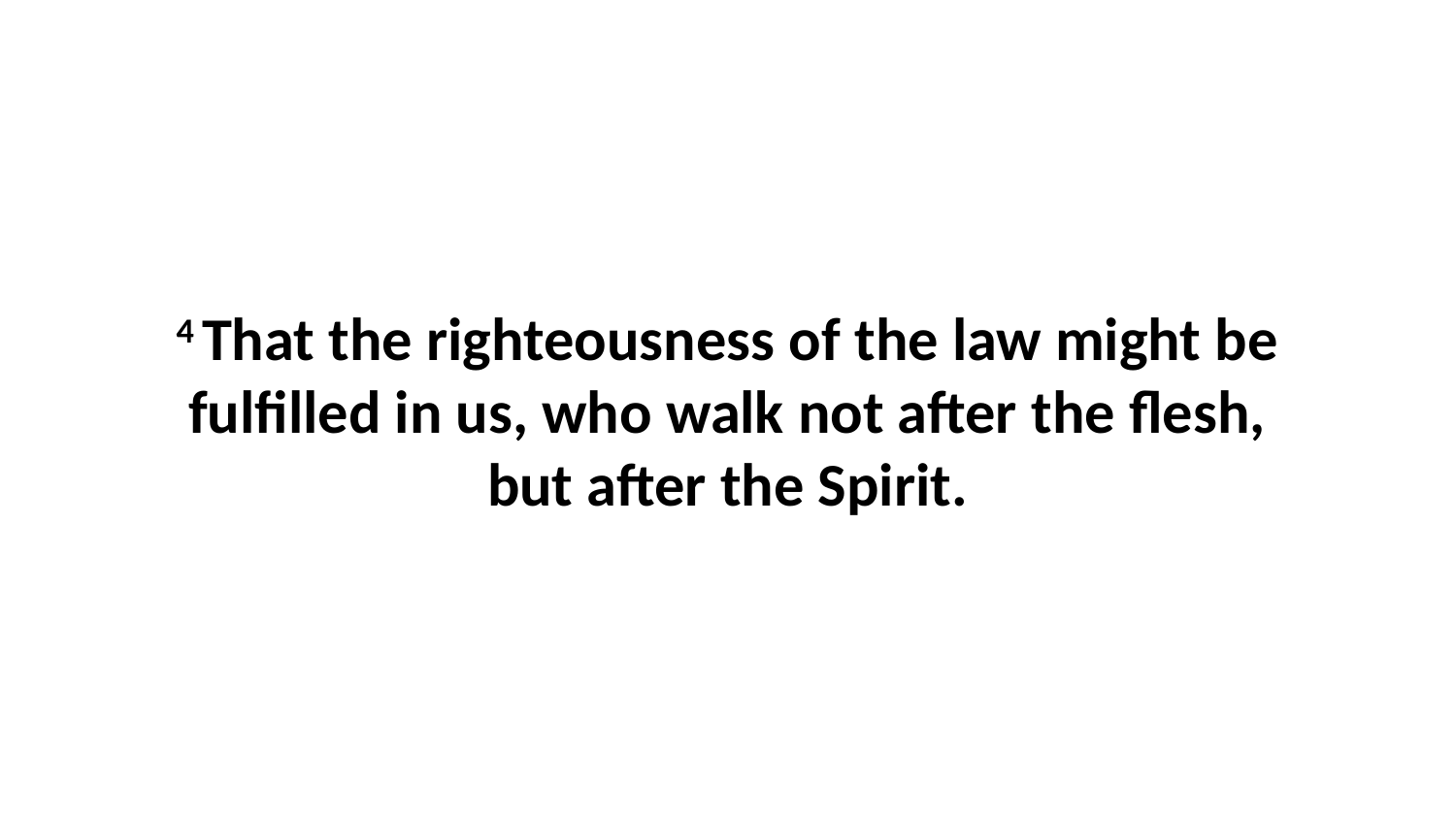

4 That the righteousness of the law might be fulfilled in us, who walk not after the flesh, but after the Spirit.